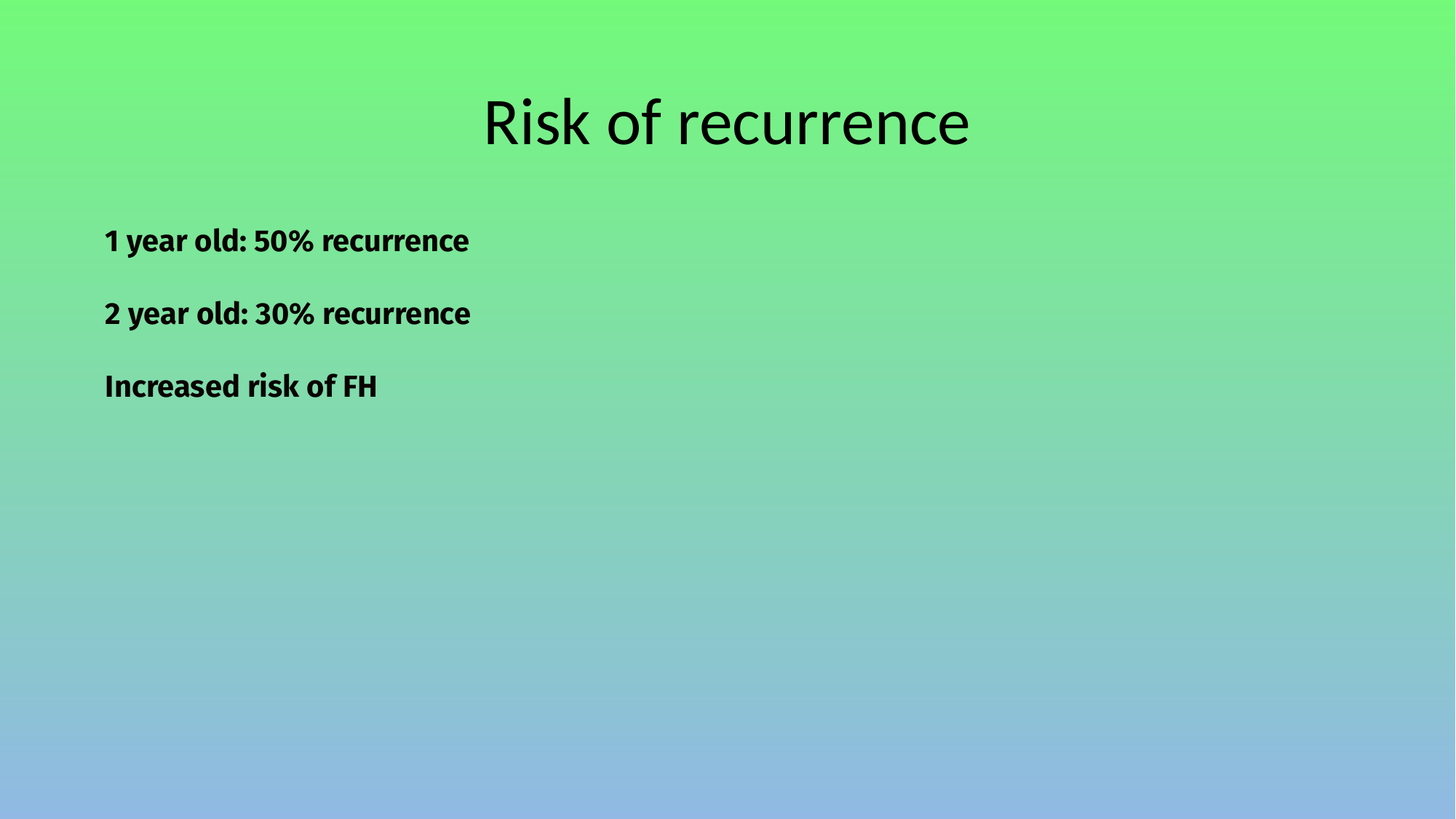

# Risk of recurrence

1 year old: 50% recurrence

2 year old: 30% recurrence

Increased risk of FH